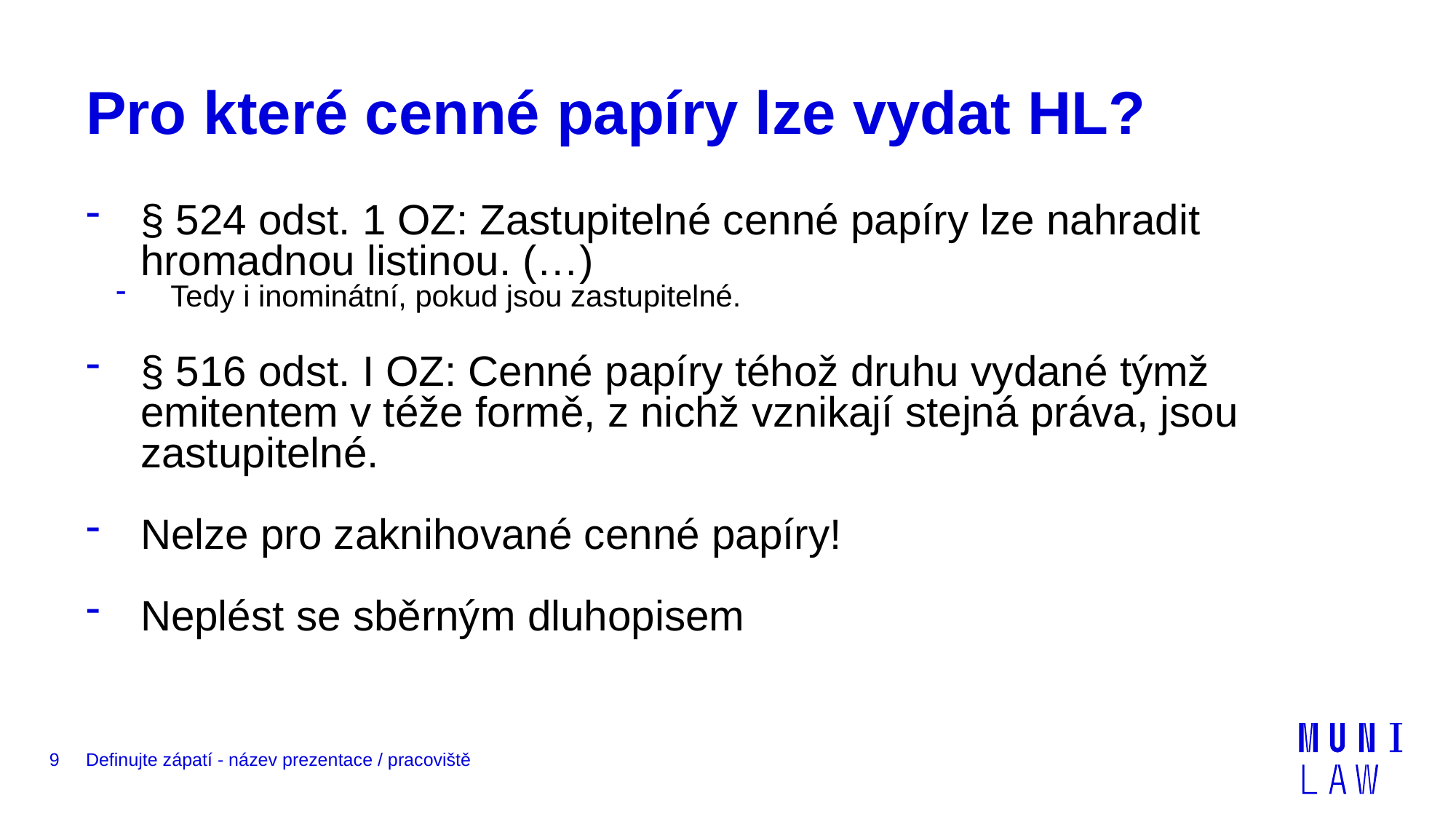

# Pro které cenné papíry lze vydat HL?
§ 524 odst. 1 OZ: Zastupitelné cenné papíry lze nahradit hromadnou listinou. (…)
Tedy i inominátní, pokud jsou zastupitelné.

§ 516 odst. I OZ: Cenné papíry téhož druhu vydané týmž emitentem v téže formě, z nichž vznikají stejná práva, jsou zastupitelné.

Nelze pro zaknihované cenné papíry!

Neplést se sběrným dluhopisem

9
Definujte zápatí - název prezentace / pracoviště